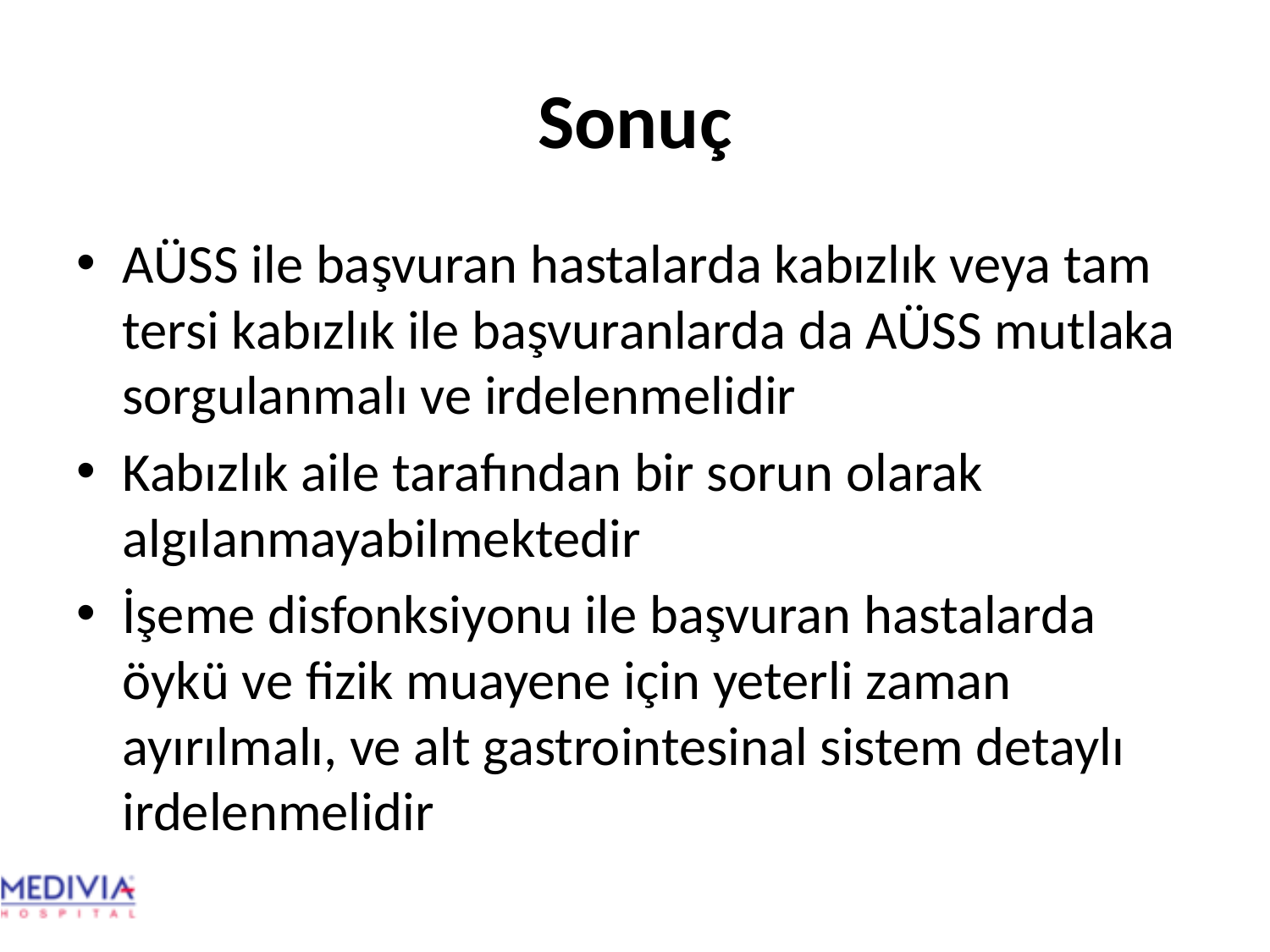

# Sonuç
AÜSS ile başvuran hastalarda kabızlık veya tam tersi kabızlık ile başvuranlarda da AÜSS mutlaka sorgulanmalı ve irdelenmelidir
Kabızlık aile tarafından bir sorun olarak algılanmayabilmektedir
İşeme disfonksiyonu ile başvuran hastalarda öykü ve fizik muayene için yeterli zaman ayırılmalı, ve alt gastrointesinal sistem detaylı irdelenmelidir